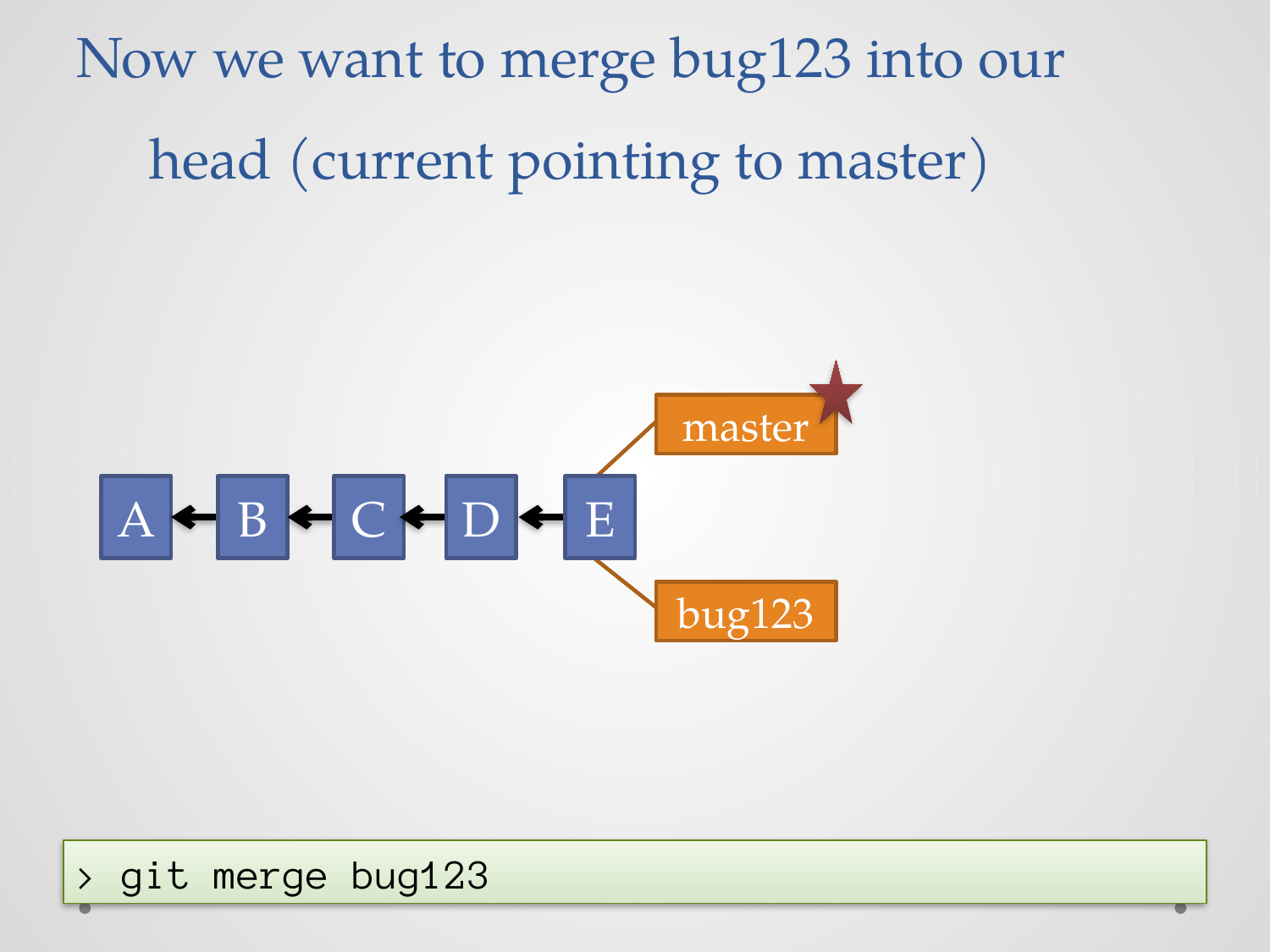

Now we want to merge bug123 into our head (current pointing to master)

master
A
B
C
D
E
bug123
> git merge bug123